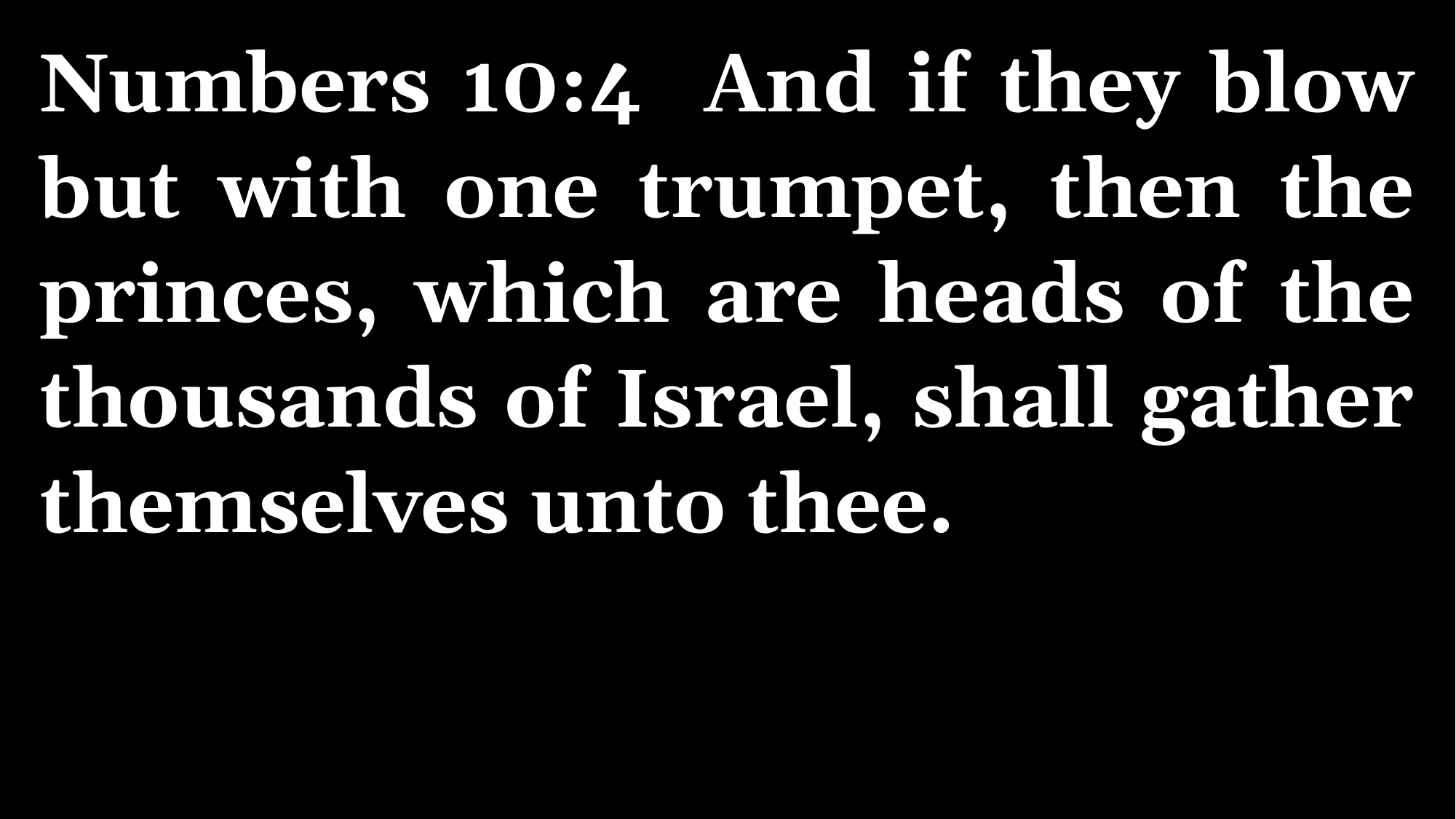

Numbers 10:4  And if they blow but with one trumpet, then the princes, which are heads of the thousands of Israel, shall gather themselves unto thee.